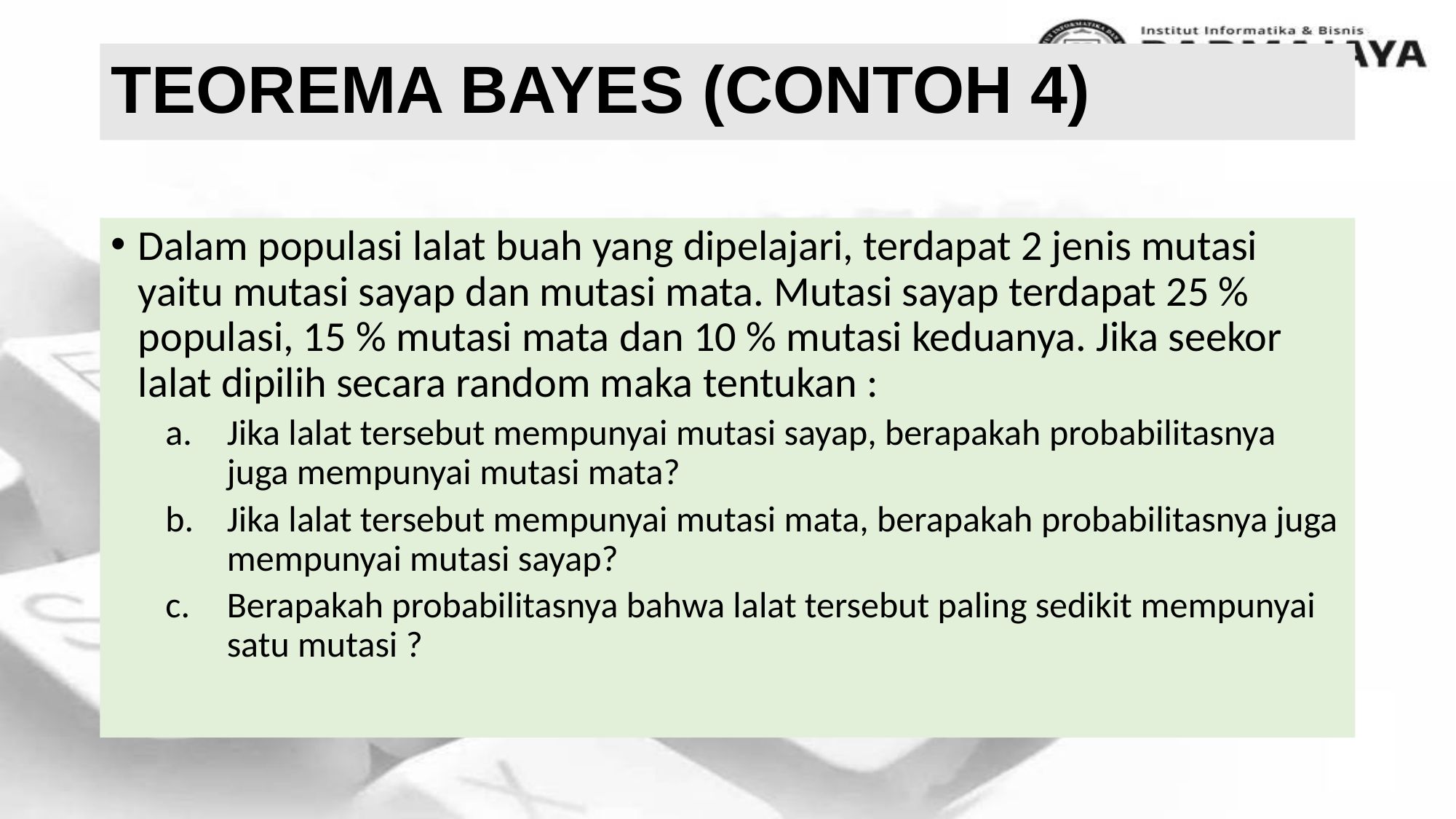

# Teorema Bayes (Contoh 4)
Dalam populasi lalat buah yang dipelajari, terdapat 2 jenis mutasi yaitu mutasi sayap dan mutasi mata. Mutasi sayap terdapat 25 % populasi, 15 % mutasi mata dan 10 % mutasi keduanya. Jika seekor lalat dipilih secara random maka tentukan :
Jika lalat tersebut mempunyai mutasi sayap, berapakah probabilitasnya juga mempunyai mutasi mata?
Jika lalat tersebut mempunyai mutasi mata, berapakah probabilitasnya juga mempunyai mutasi sayap?
Berapakah probabilitasnya bahwa lalat tersebut paling sedikit mempunyai satu mutasi ?